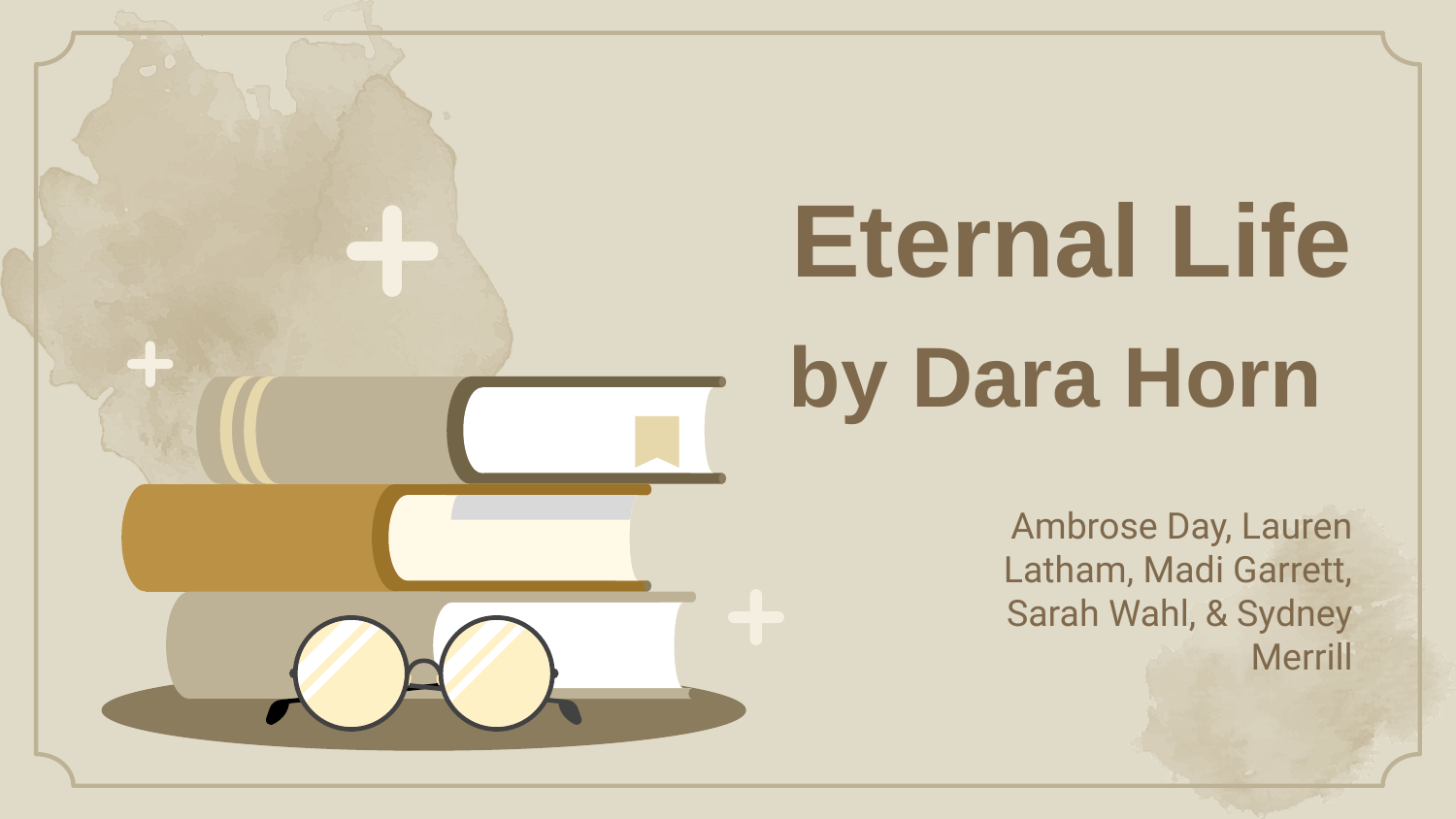

# Eternal Life by Dara Horn

Ambrose Day, Lauren Latham, Madi Garrett, Sarah Wahl, & Sydney Merrill